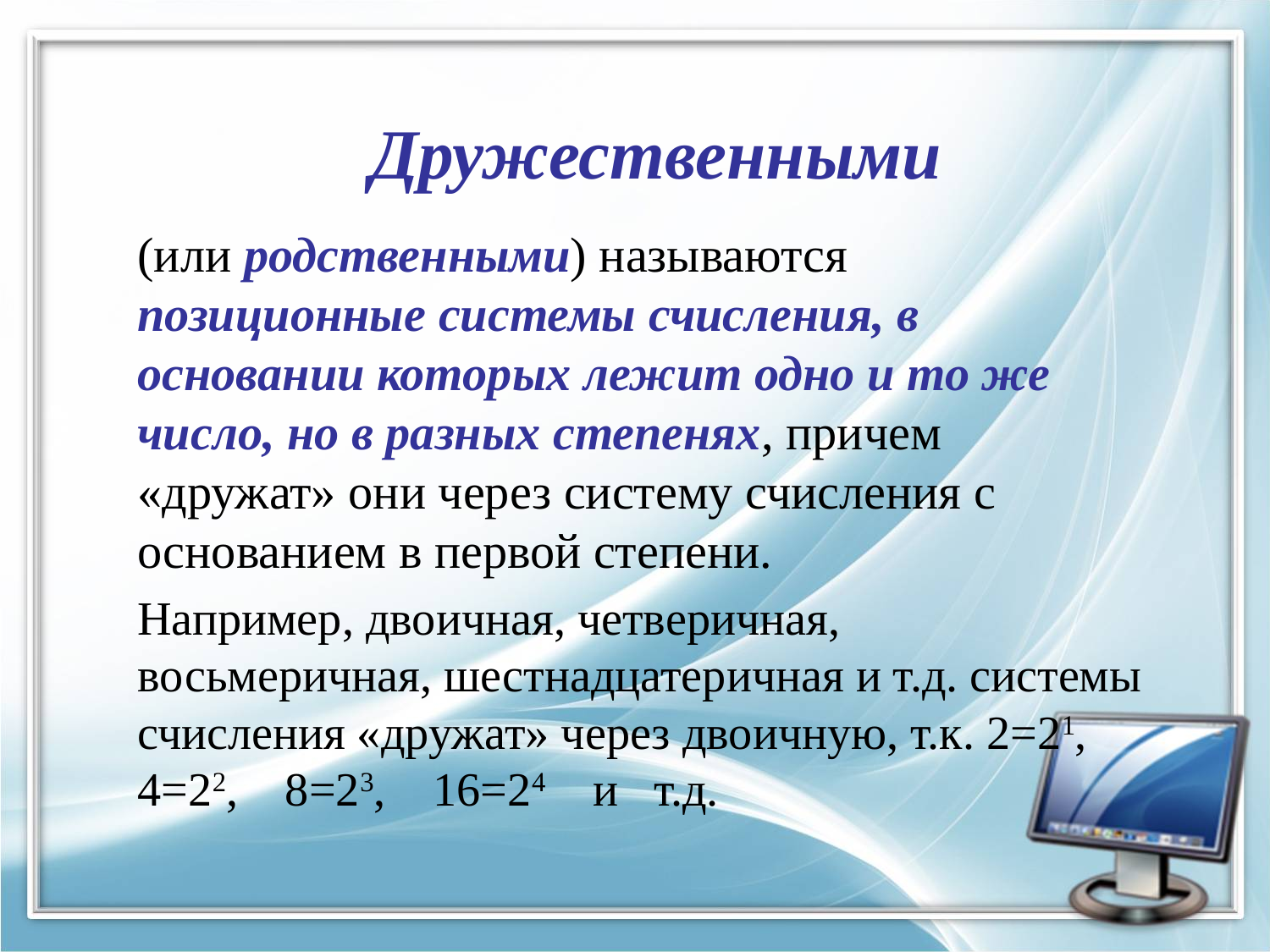

# Дружественными
(или родственными) называются позиционные системы счисления, в основании которых лежит одно и то же число, но в разных степенях, причем «дружат» они через систему счисления с основанием в первой степени.
Например, двоичная, четверичная, восьмеричная, шестнадцатеричная и т.д. системы счисления «дружат» через двоичную, т.к. 2=21,     4=22,    8=23,    16=24    и   т.д.